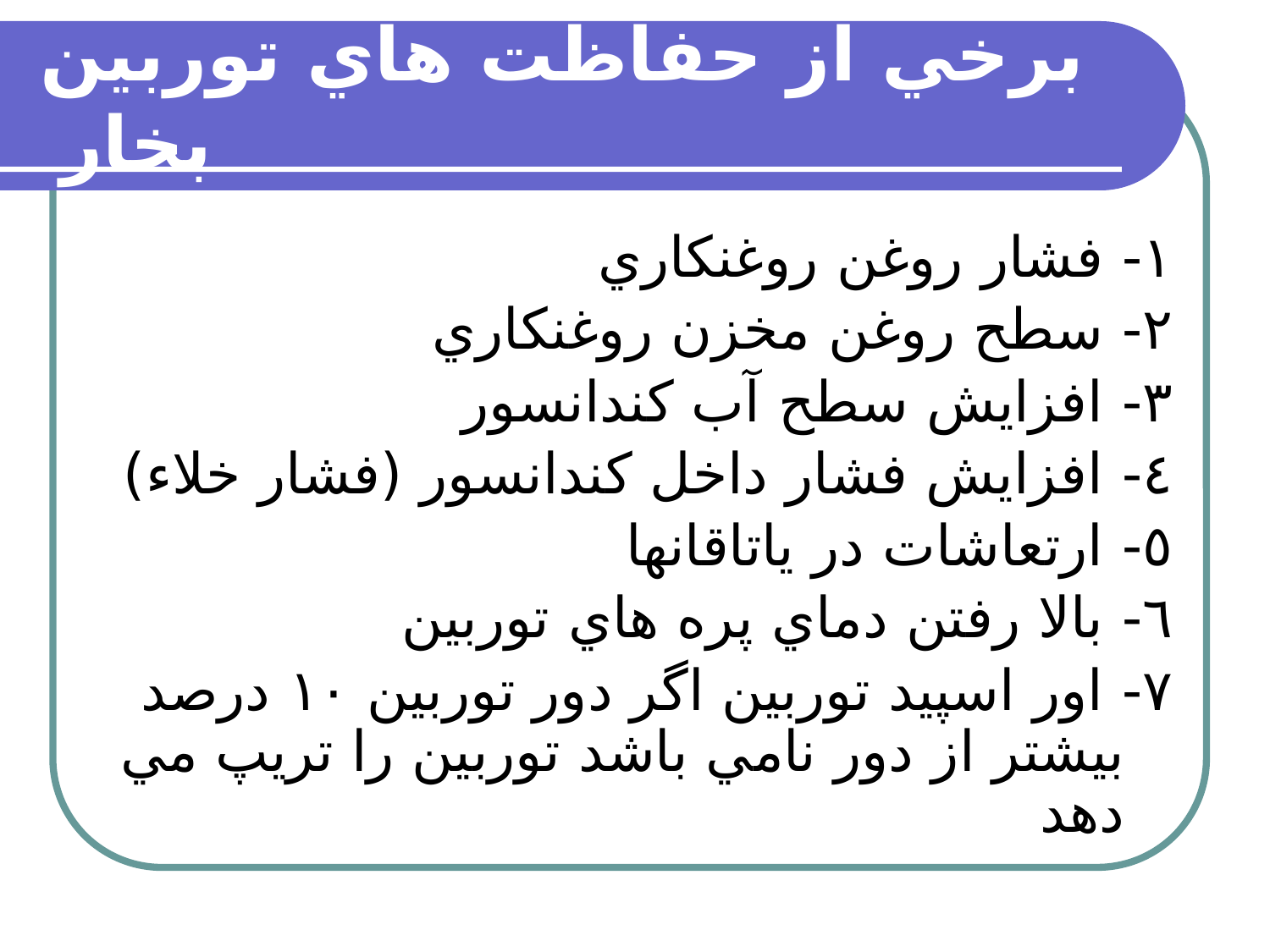

# برخي از حفاظت هاي توربين بخار
١- فشار روغن روغنكاري
٢- سطح روغن مخزن روغنكاري
٣- افزايش سطح آب كندانسور
٤- افزايش فشار داخل كندانسور (فشار خلاء)
٥- ارتعاشات در ياتاقانها
٦- بالا رفتن دماي پره هاي توربين
٧- اور اسپيد توربين اگر دور توربين ١٠ درصد بيشتر از دور نامي باشد توربين را تريپ مي دهد